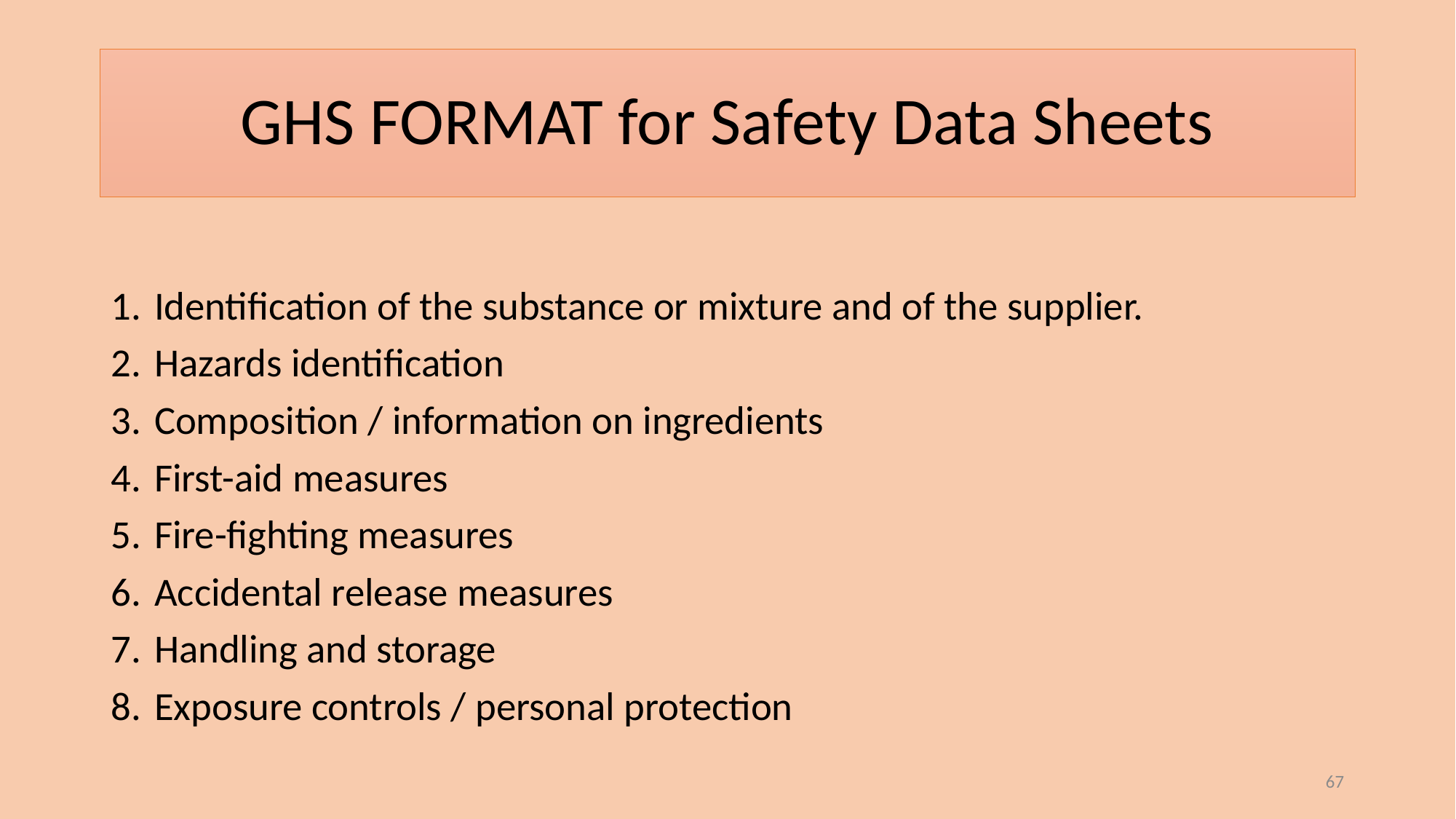

# GHS FORMAT for Safety Data Sheets

Identification of the substance or mixture and of the supplier.
Hazards identification
Composition / information on ingredients
First-aid measures
Fire-fighting measures
Accidental release measures
Handling and storage
Exposure controls / personal protection

67